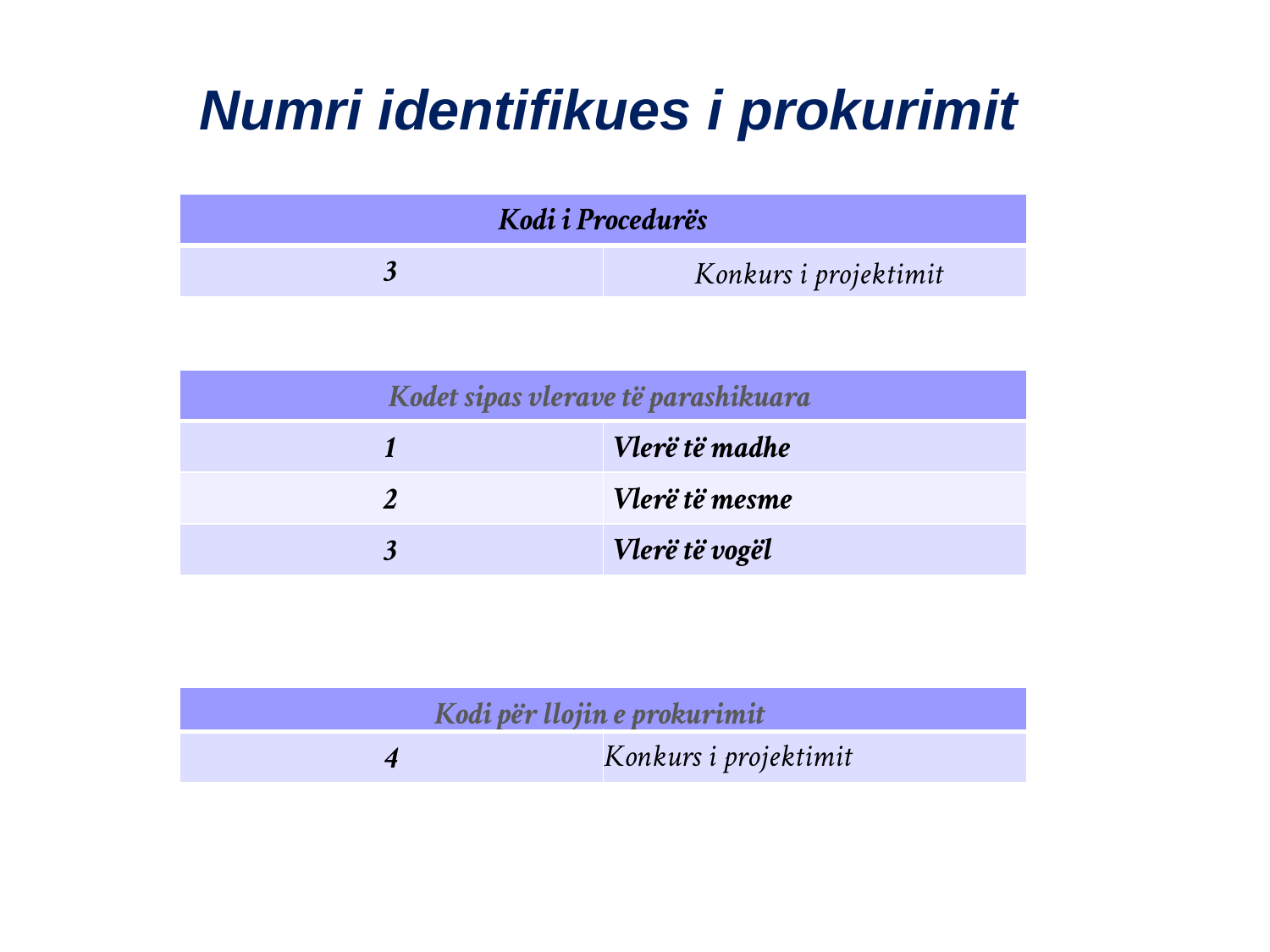

Numri identifikues i prokurimit
| Kodi i Procedurës |  |
| --- | --- |
| 3 | Konkurs i projektimit |
| Kodet sipas vlerave të parashikuara |  |
| --- | --- |
| 1 | Vlerë të madhe |
| 2 | Vlerë të mesme |
| 3 | Vlerë të vogël |
| Kodi për llojin e prokurimit |  |
| --- | --- |
| 4 | Konkurs i projektimit |